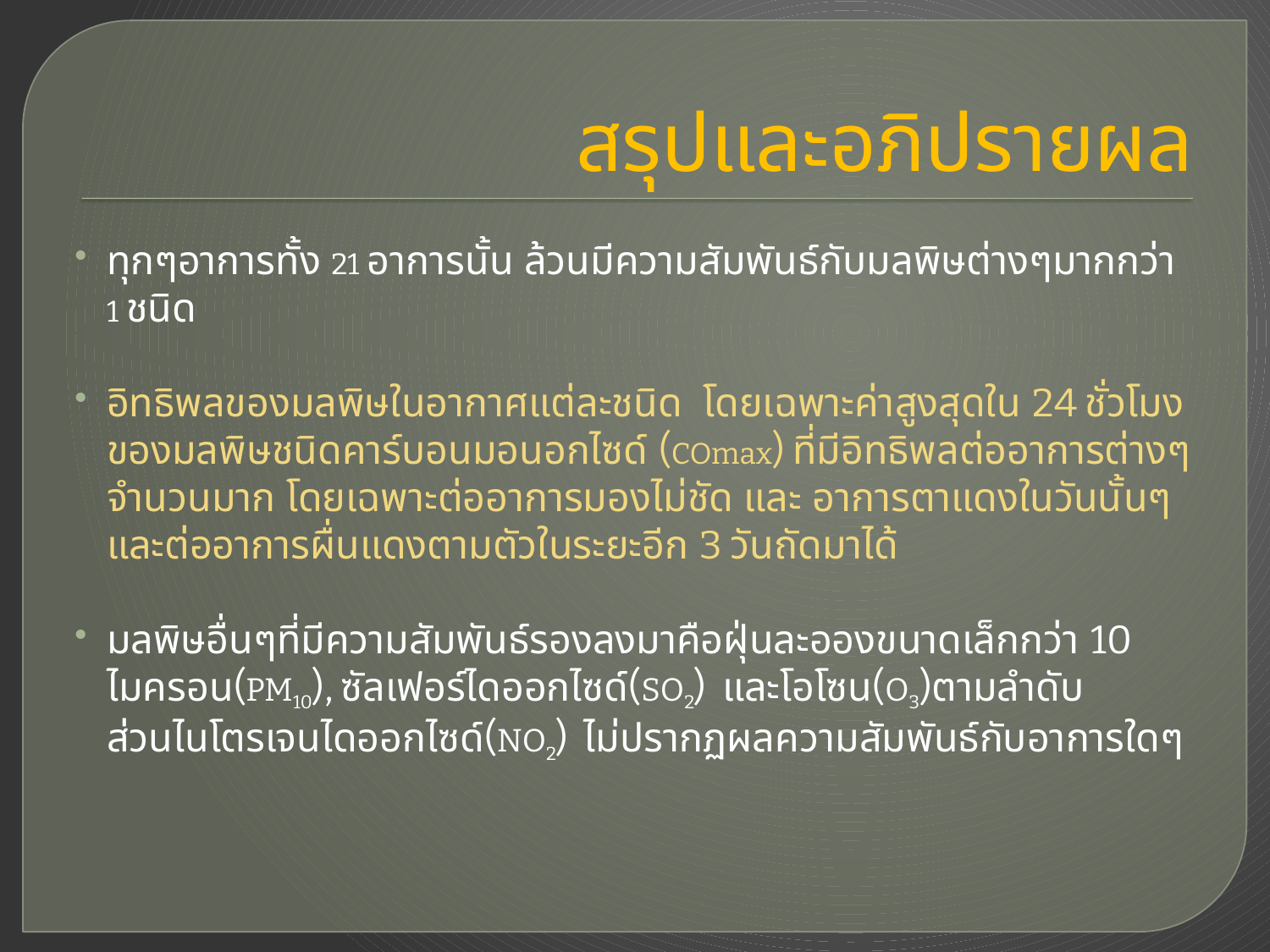

# สรุปและอภิปรายผล
ทุกๆอาการทั้ง 21 อาการนั้น ล้วนมีความสัมพันธ์กับมลพิษต่างๆมากกว่า 1 ชนิด

อิทธิพลของมลพิษในอากาศแต่ละชนิด  โดยเฉพาะค่าสูงสุดใน 24 ชั่วโมงของมลพิษชนิดคาร์บอนมอนอกไซด์ (COmax) ที่มีอิทธิพลต่ออาการต่างๆจำนวนมาก โดยเฉพาะต่ออาการมองไม่ชัด และ อาการตาแดงในวันนั้นๆ   และต่ออาการผื่นแดงตามตัวในระยะอีก 3 วันถัดมาได้

มลพิษอื่นๆที่มีความสัมพันธ์รองลงมาคือฝุ่นละอองขนาดเล็กกว่า 10 ไมครอน(PM10), ซัลเฟอร์ไดออกไซด์(SO2)  และโอโซน(O3)ตามลำดับ      ส่วนไนโตรเจนไดออกไซด์(NO2)  ไม่ปรากฏผลความสัมพันธ์กับอาการใดๆ